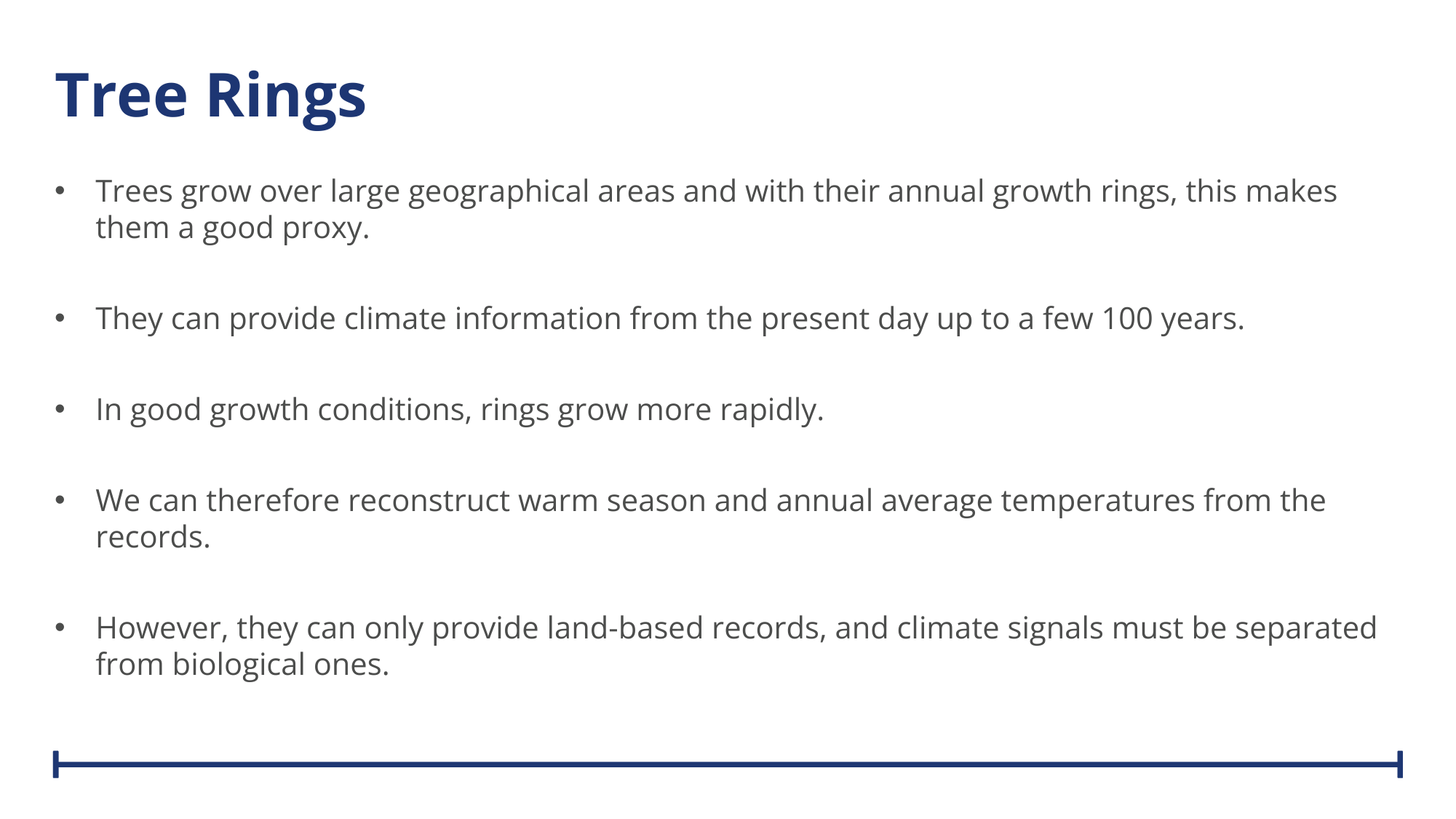

# Tree Rings
Trees grow over large geographical areas and with their annual growth rings, this makes them a good proxy.

They can provide climate information from the present day up to a few 100 years.

In good growth conditions, rings grow more rapidly.

We can therefore reconstruct warm season and annual average temperatures from the records.

However, they can only provide land-based records, and climate signals must be separated from biological ones.